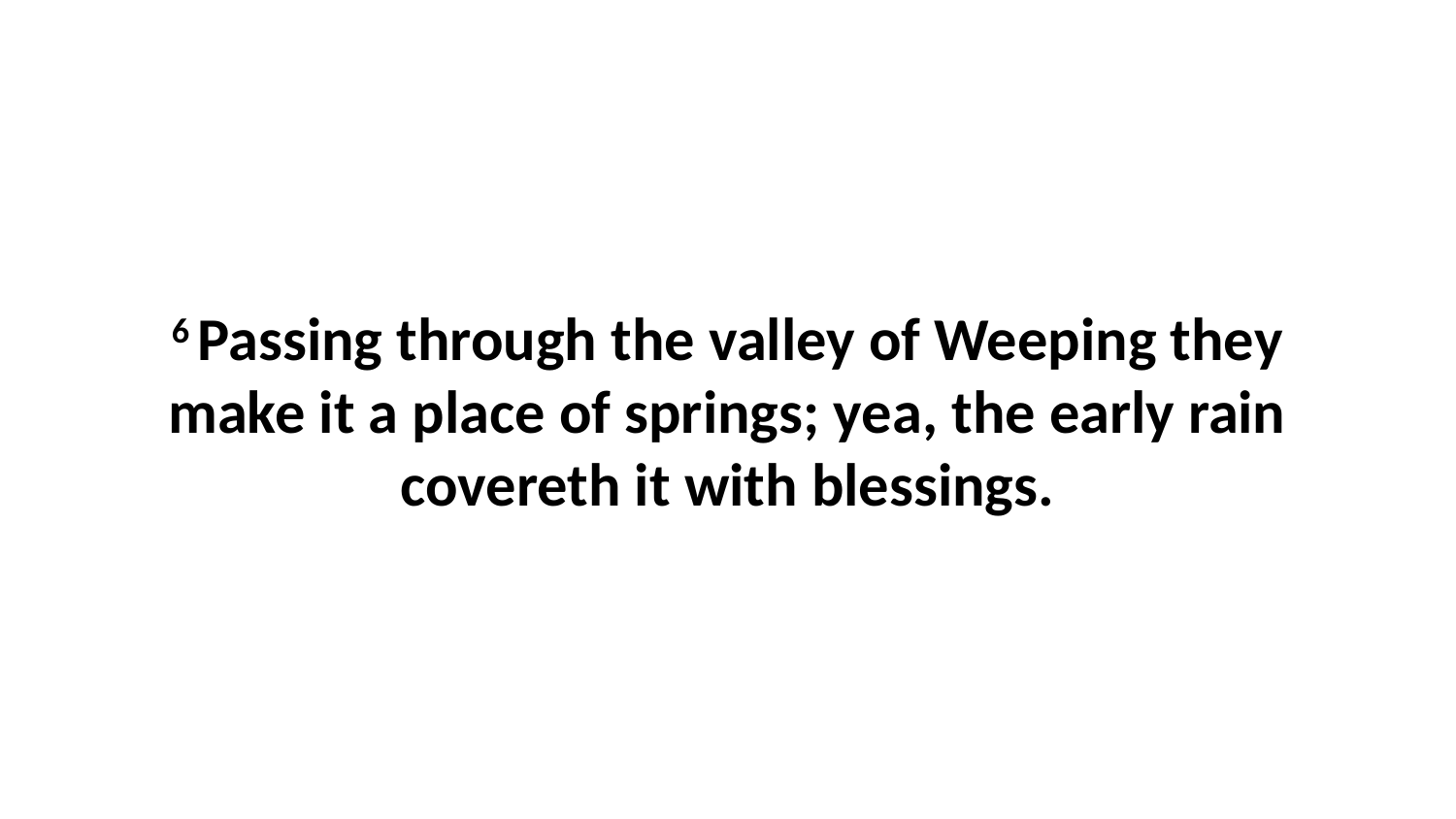

6 Passing through the valley of Weeping they make it a place of springs; yea, the early rain covereth it with blessings.